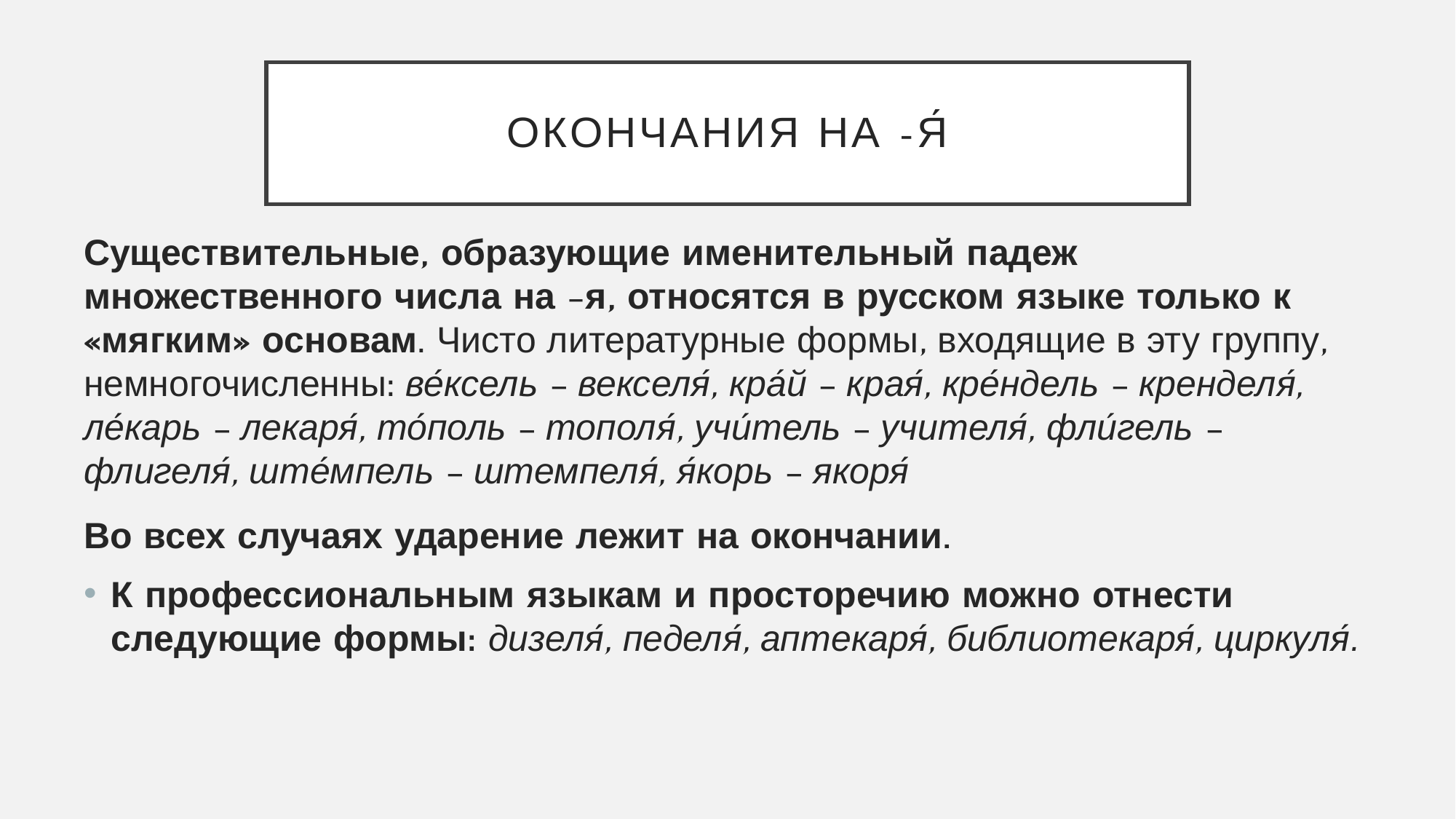

# Окончания на -Я́
Существительные, образующие именительный падеж множественного числа на –я‌, относятся в русском языке только к «мягким» основам. Чисто литературные формы, входящие в эту группу, немногочисленны: ве́ксель – векселя́, кра́й – края́, кре́ндель – кренделя́, ле́карь – лекаря́, то́поль – тополя́, учи́тель – учителя́, фли́гель – флигеля́, ште́мпель – штемпеля́, я́корь – якоря́
Во всех случаях ударение лежит на окончании.
К профессиональным языкам и просторечию можно отнести следующие формы: дизеля́, педеля́, аптекаря́, библиотекаря́, циркуля́.